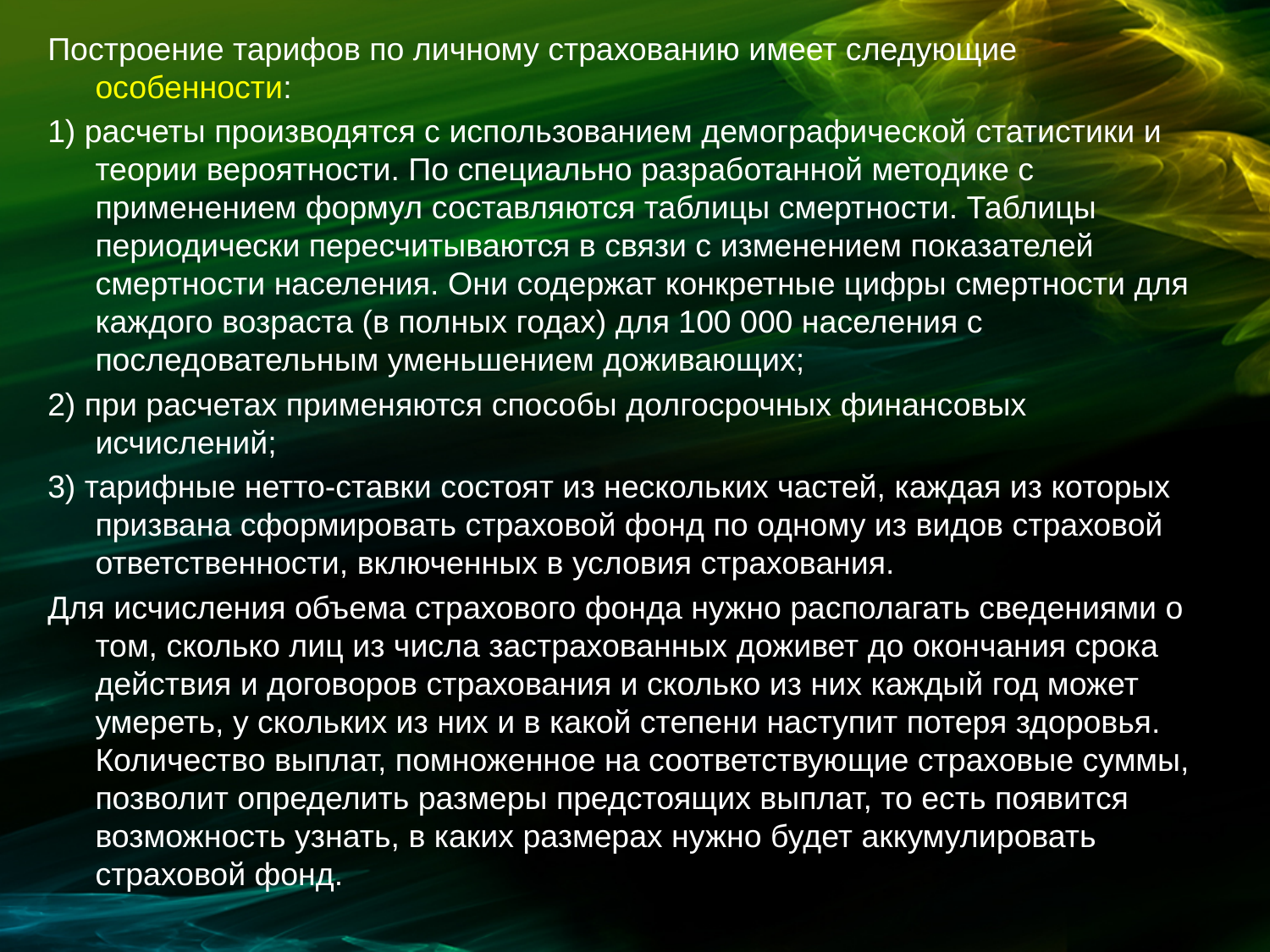

Построение тарифов по личному страхованию имеет следующие особенности:
1) расчеты производятся с использованием демографической статистики и теории вероятности. По специально разработанной методике с применением формул составляются таблицы смертности. Таблицы периодически пересчитываются в связи с изменением показателей смертности населения. Они содержат конкретные цифры смертности для каждого возраста (в полных годах) для 100 000 населения с последовательным уменьшением доживающих;
2) при расчетах применяются способы долгосрочных финансовых исчислений;
3) тарифные нетто-ставки состоят из нескольких частей, каждая из которых призвана сформировать страховой фонд по одному из видов страховой ответственности, включенных в условия страхования.
Для исчисления объема страхового фонда нужно располагать сведениями о том, сколько лиц из числа застрахованных доживет до окончания срока действия и договоров страхования и сколько из них каждый год может умереть, у скольких из них и в какой степени наступит потеря здоровья. Количество выплат, помноженное на соответствующие страховые суммы, позволит определить размеры предстоящих выплат, то есть появится возможность узнать, в каких размерах нужно будет аккумулировать страховой фонд.